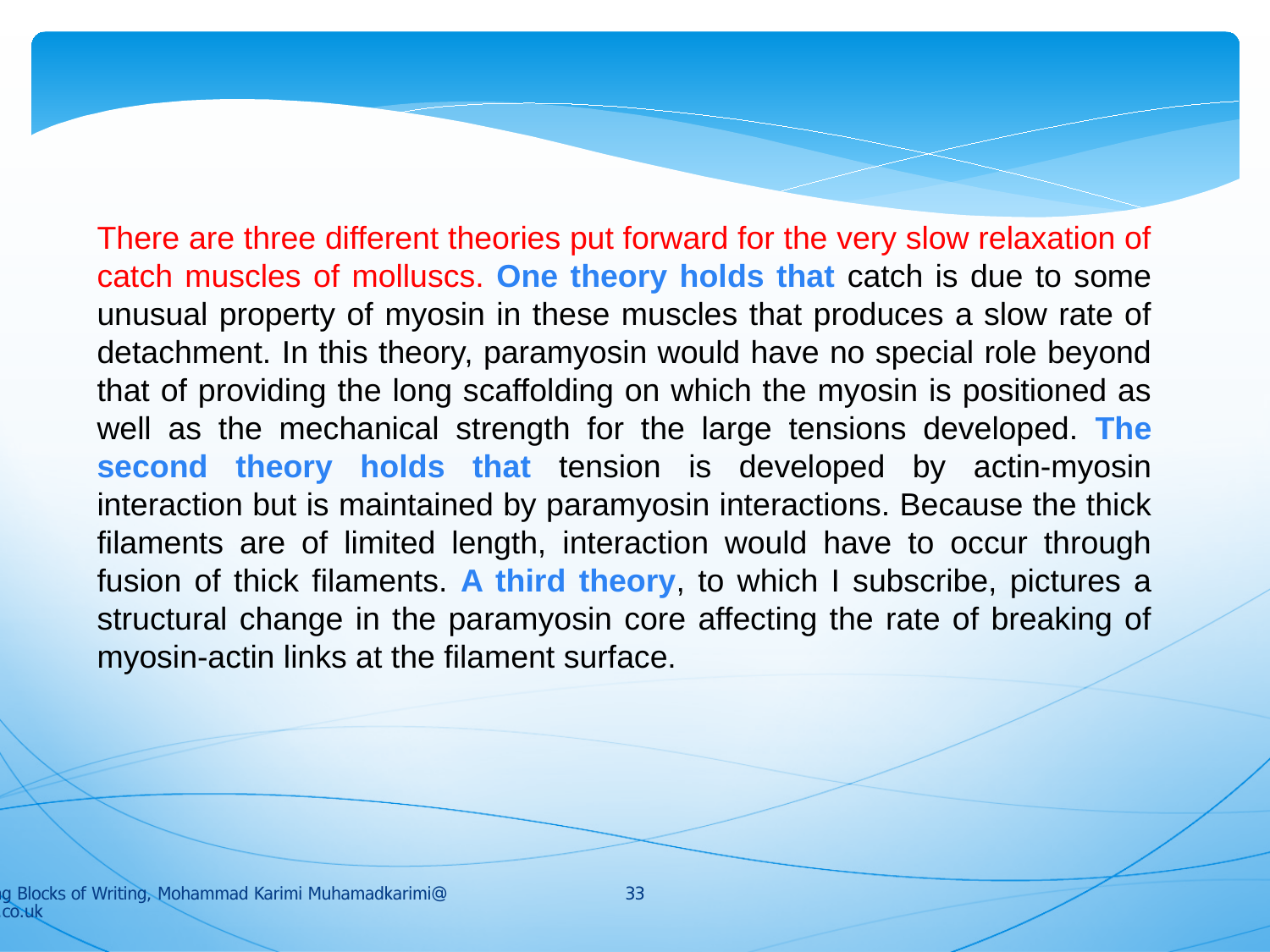

There are three different theories put forward for the very slow relaxation of catch muscles of molluscs. One theory holds that catch is due to some unusual property of myosin in these muscles that produces a slow rate of detachment. In this theory, paramyosin would have no special role beyond that of providing the long scaffolding on which the myosin is positioned as well as the mechanical strength for the large tensions developed. The second theory holds that tension is developed by actin-myosin interaction but is maintained by paramyosin interactions. Because the thick filaments are of limited length, interaction would have to occur through fusion of thick filaments. A third theory, to which I subscribe, pictures a structural change in the paramyosin core affecting the rate of breaking of myosin-actin links at the filament surface.
33
Building Blocks of Writing, Mohammad Karimi Muhamadkarimi@yahoo.co.uk